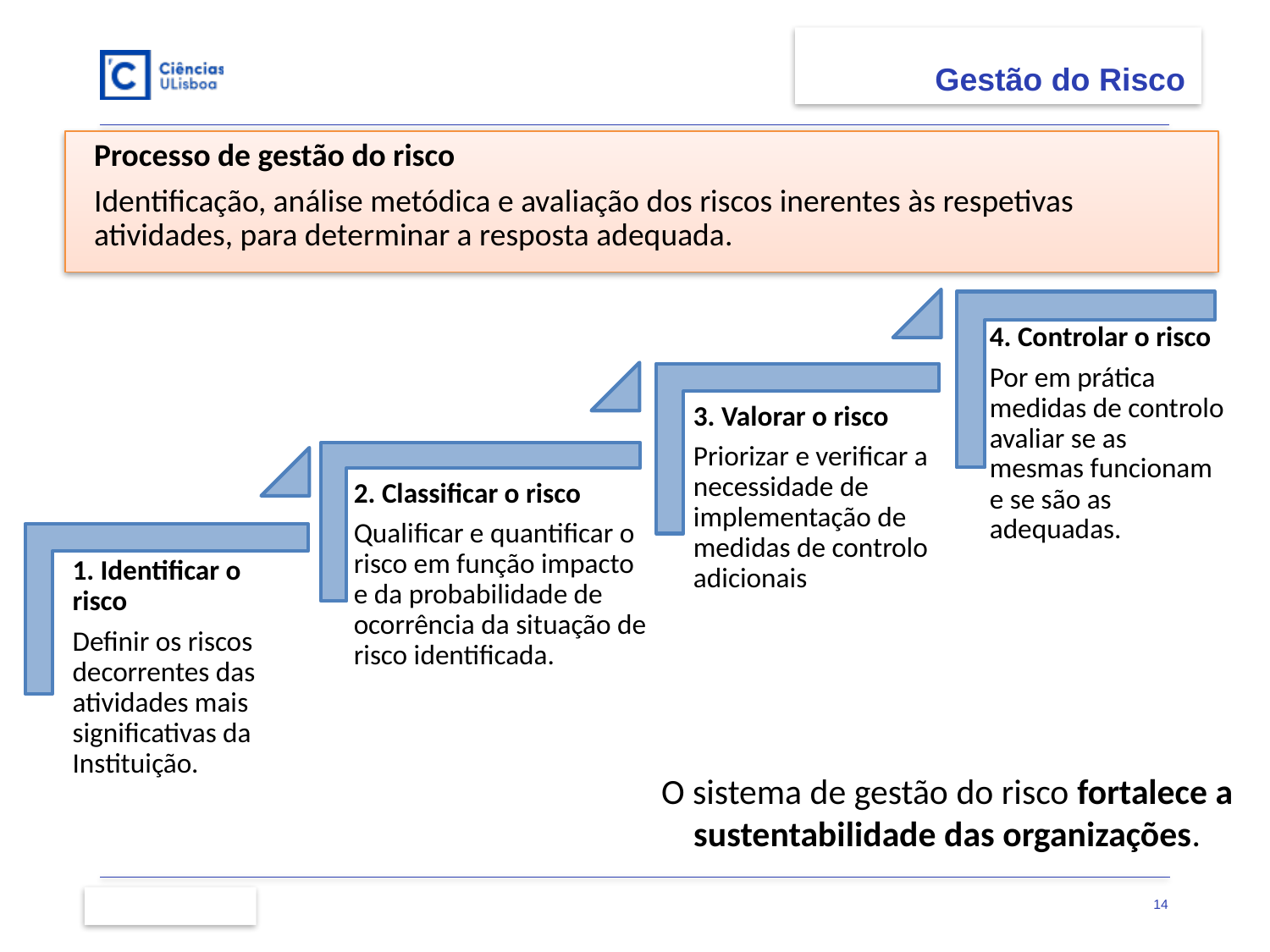

Gestão do Risco
Processo de gestão do risco
Identificação, análise metódica e avaliação dos riscos inerentes às respetivas atividades, para determinar a resposta adequada.

1. Identificar o risco
Definir os riscos decorrentes das atividades mais significativas da Instituição.
2. Classificar o risco
Qualificar e quantificar o risco em função impacto e da probabilidade de ocorrência da situação de risco identificada.
3. Valorar o risco
Priorizar e verificar a necessidade de implementação de medidas de controlo adicionais
4. Controlar o risco
Por em prática medidas de controlo avaliar se as mesmas funcionam e se são as adequadas.
O sistema de gestão do risco fortalece a sustentabilidade das organizações.

14